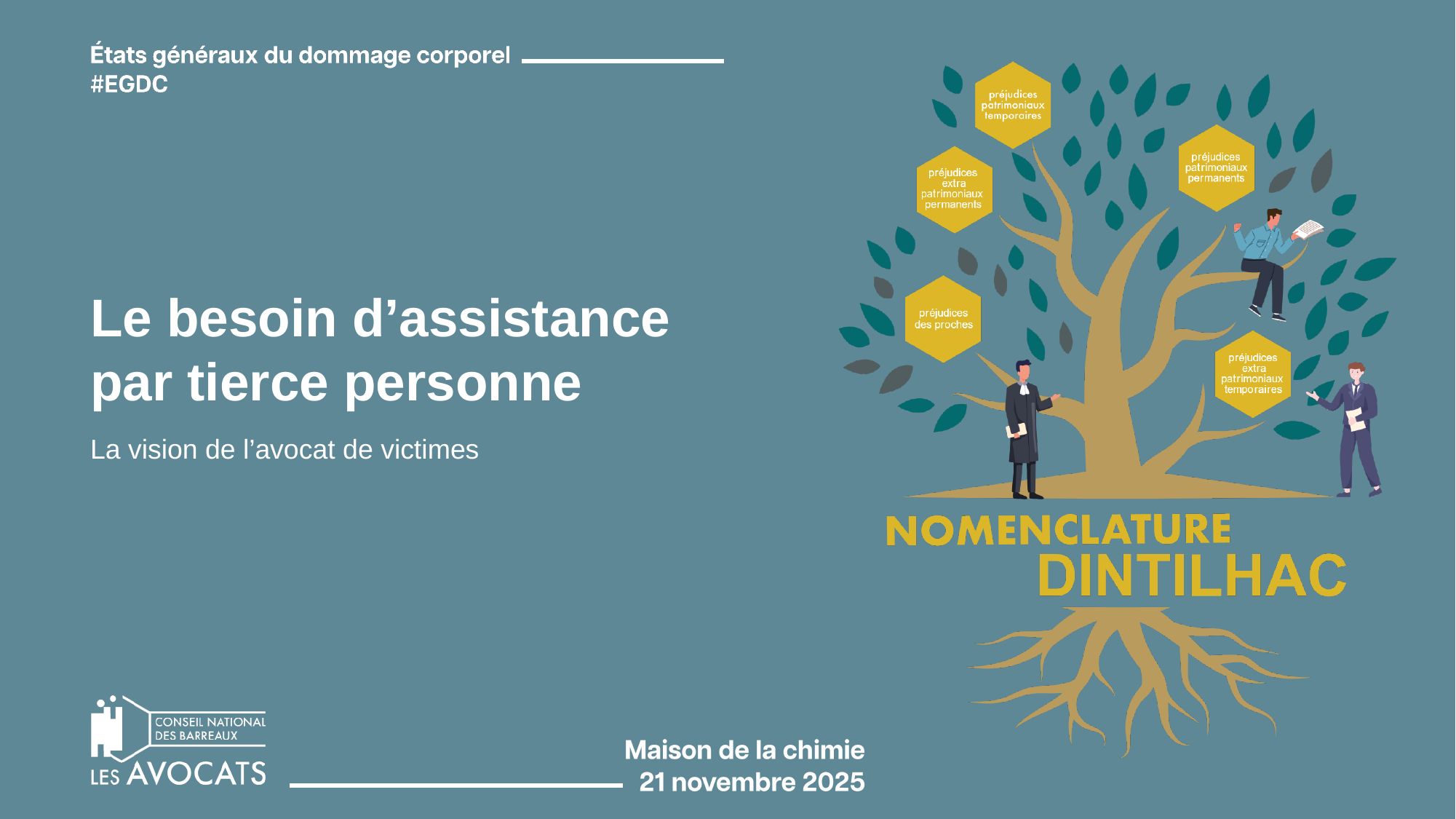

# Le besoin d’assistance par tierce personne
La vision de l’avocat de victimes